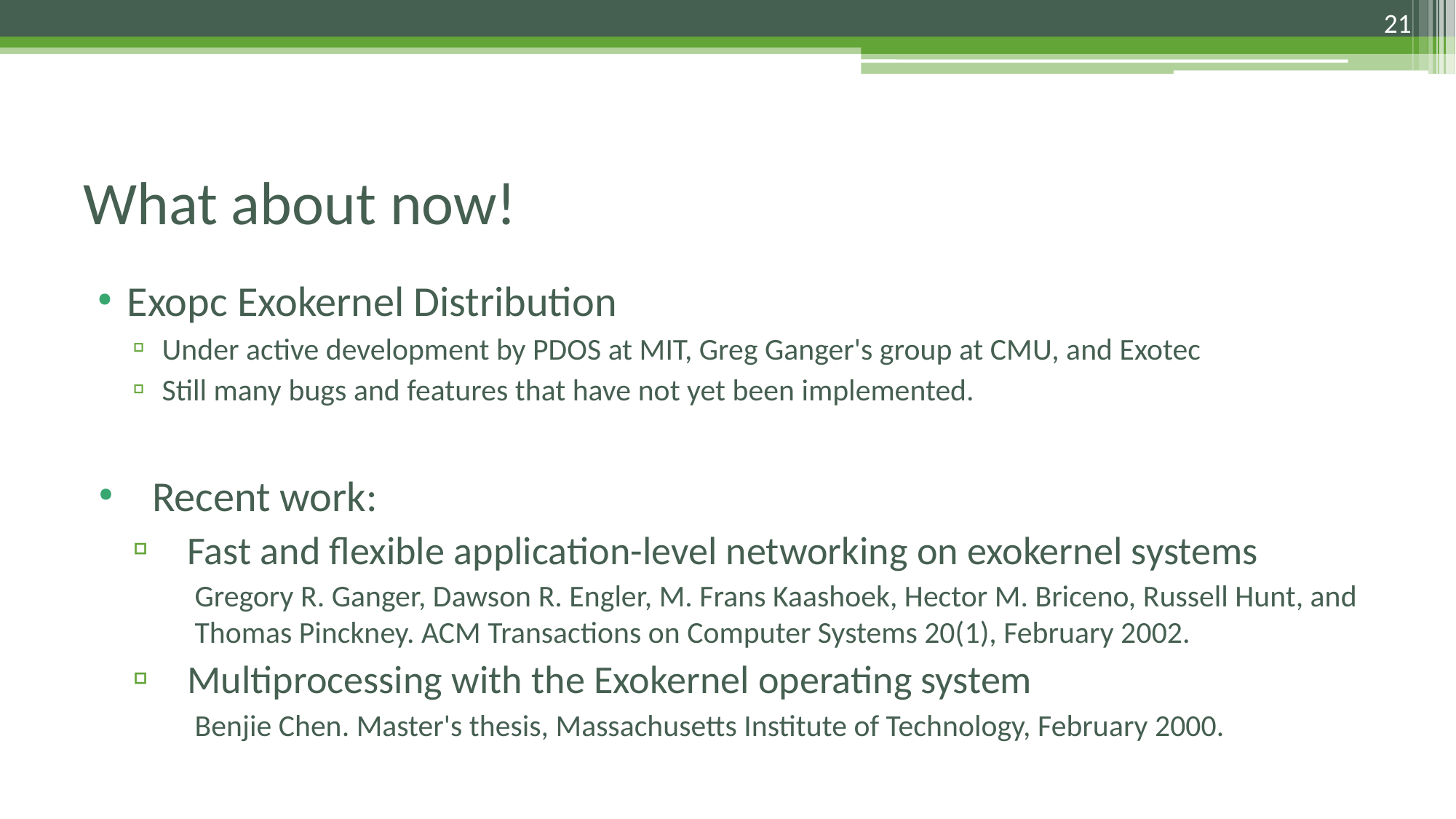

21
# What about now!
Exopc Exokernel Distribution
Under active development by PDOS at MIT, Greg Ganger's group at CMU, and Exotec
Still many bugs and features that have not yet been implemented.

Recent work:
Fast and flexible application-level networking on exokernel systems
Gregory R. Ganger, Dawson R. Engler, M. Frans Kaashoek, Hector M. Briceno, Russell Hunt, and Thomas Pinckney. ACM Transactions on Computer Systems 20(1), February 2002.
Multiprocessing with the Exokernel operating system
Benjie Chen. Master's thesis, Massachusetts Institute of Technology, February 2000.